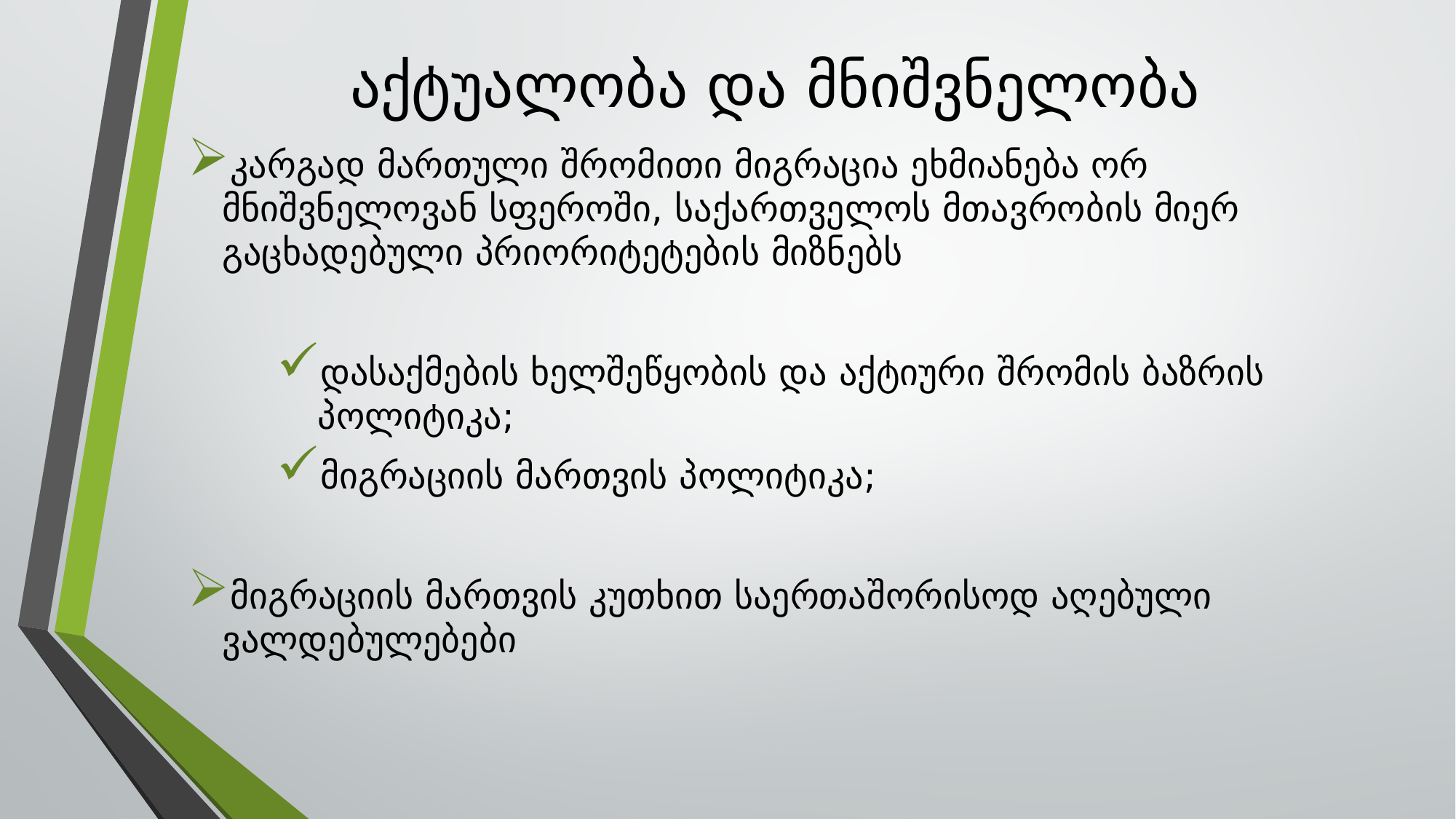

# აქტუალობა და მნიშვნელობა
კარგად მართული შრომითი მიგრაცია ეხმიანება ორ მნიშვნელოვან სფეროში, საქართველოს მთავრობის მიერ გაცხადებული პრიორიტეტების მიზნებს

დასაქმების ხელშეწყობის და აქტიური შრომის ბაზრის პოლიტიკა;
მიგრაციის მართვის პოლიტიკა;

მიგრაციის მართვის კუთხით საერთაშორისოდ აღებული ვალდებულებები